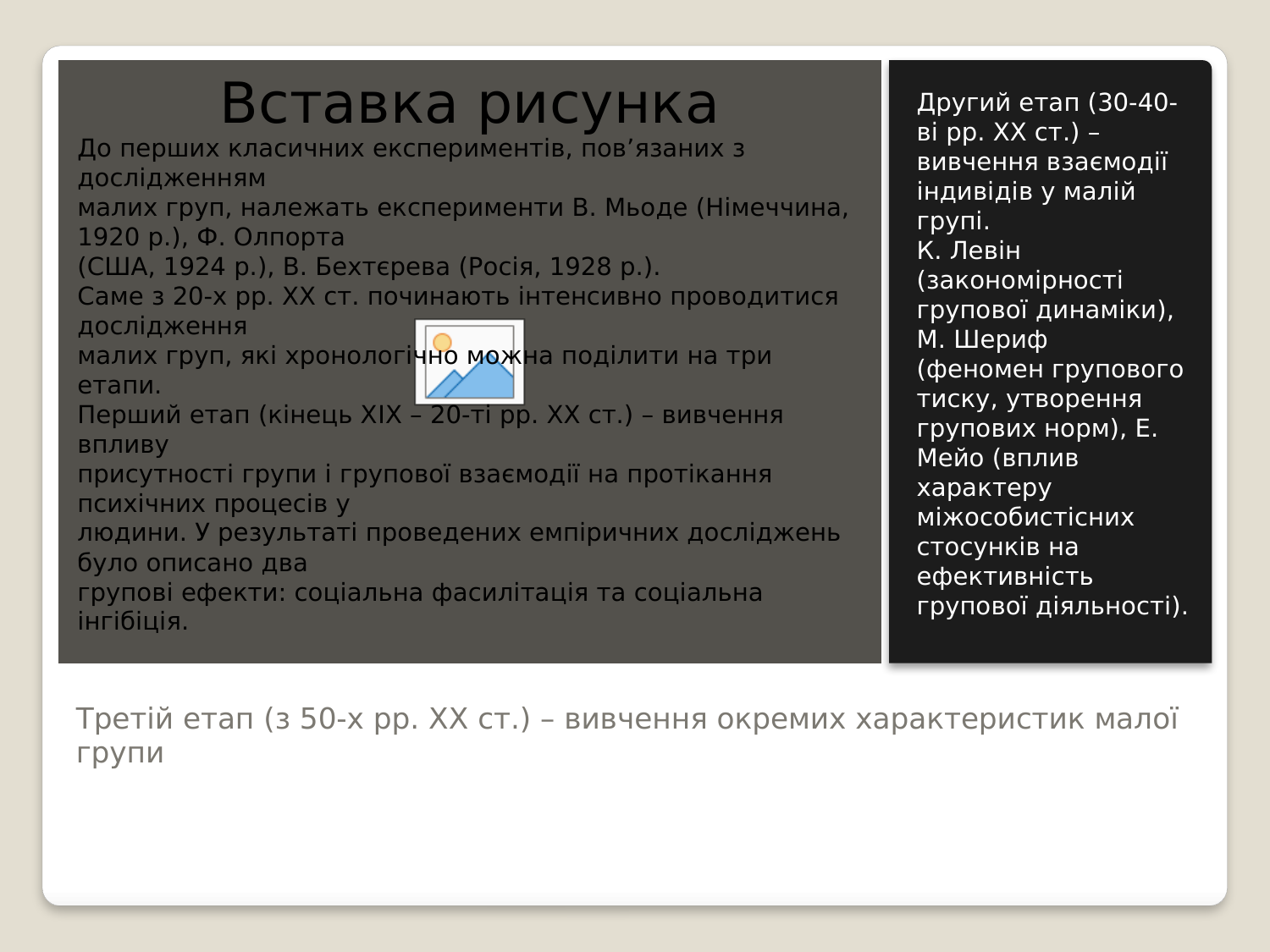

Другий етап (30-40-ві рр. ХХ ст.) – вивчення взаємодії індивідів у малій
групі.
К. Левін (закономірності групової динаміки), М. Шериф
(феномен групового тиску, утворення групових норм), Е. Мейо (вплив
характеру міжособистісних стосунків на ефективність групової діяльності).

До перших класичних експериментів, пов’язаних з дослідженням
малих груп, належать експерименти В. Мьоде (Німеччина, 1920 р.), Ф. Олпорта
(США, 1924 р.), В. Бехтєрева (Росія, 1928 р.).
Саме з 20-х рр. ХХ ст. починають інтенсивно проводитися дослідження
малих груп, які хронологічно можна поділити на три етапи.
Перший етап (кінець ХIХ – 20-ті рр. ХХ ст.) – вивчення впливу
присутності групи і групової взаємодії на протікання психічних процесів у
людини. У результаті проведених емпіричних досліджень було описано два
групові ефекти: соціальна фасилітація та соціальна інгібіція.
# Третій етап (з 50-х рр. ХХ ст.) – вивчення окремих характеристик малої групи